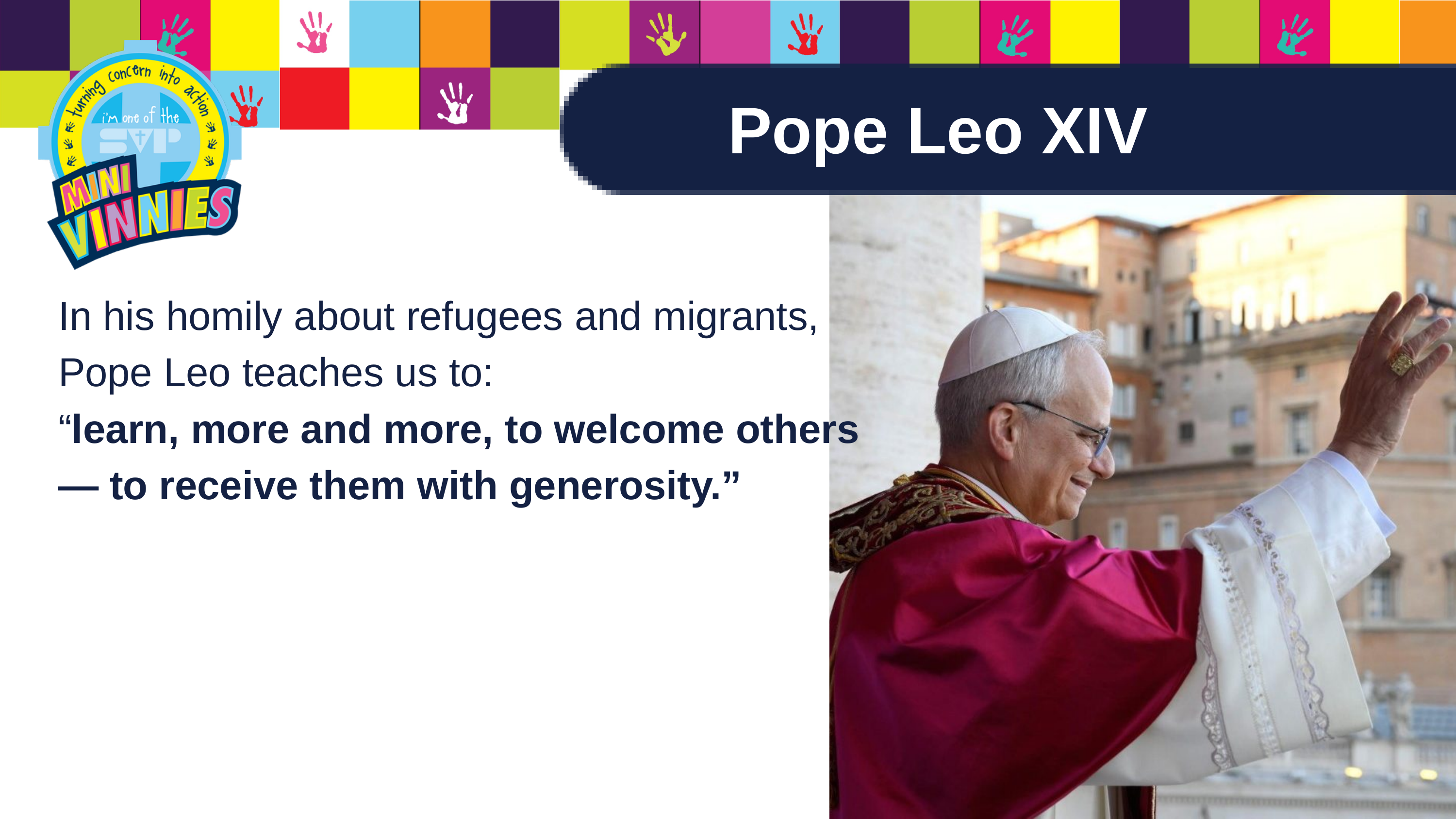

Pope Leo XIV

In his homily about refugees and migrants, Pope Leo teaches us to:
“learn, more and more, to welcome others — to receive them with generosity.”